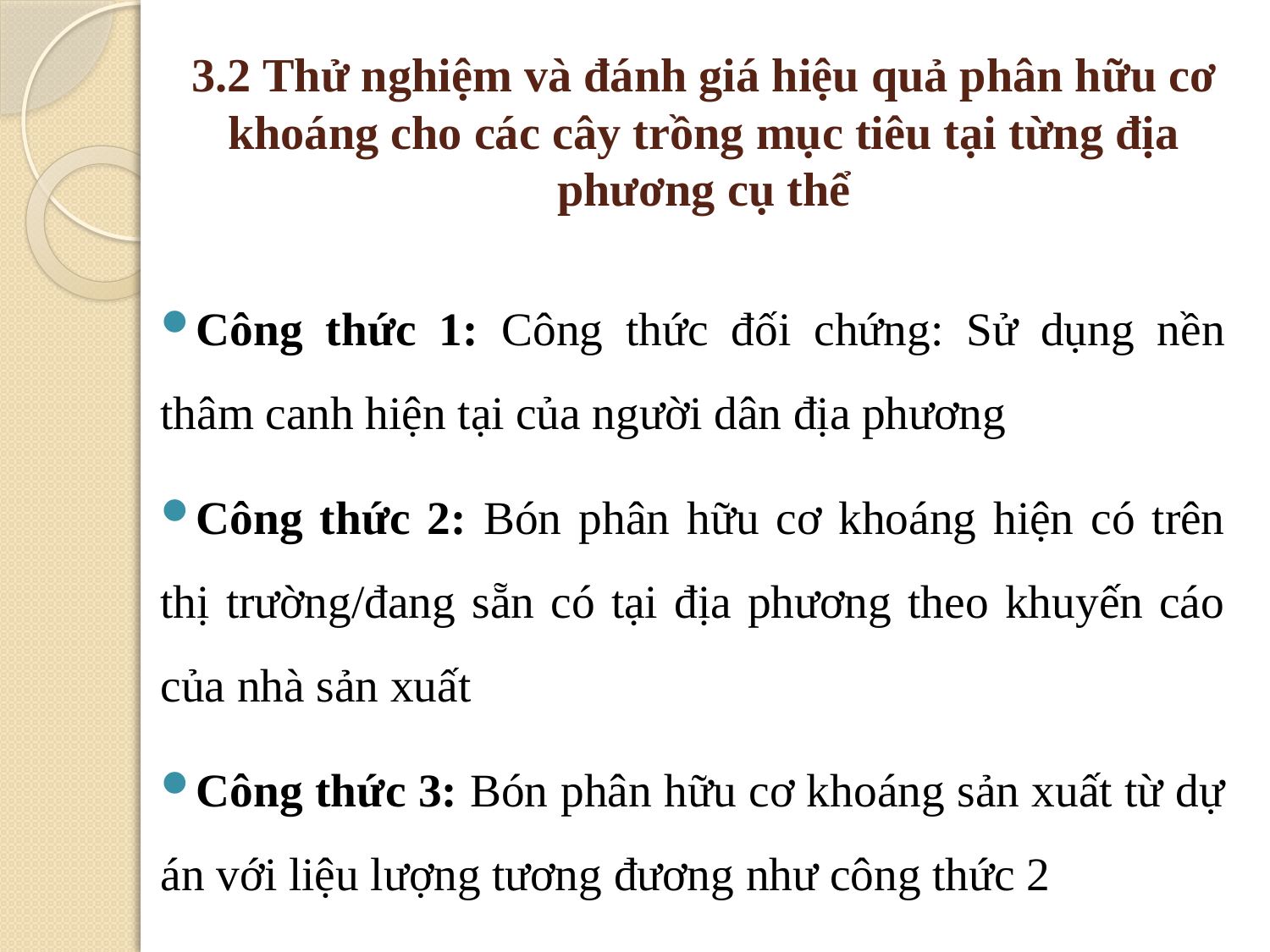

# 3.2 Thử nghiệm và đánh giá hiệu quả phân hữu cơ khoáng cho các cây trồng mục tiêu tại từng địa phương cụ thể
Công thức 1: Công thức đối chứng: Sử dụng nền thâm canh hiện tại của người dân địa phương
Công thức 2: Bón phân hữu cơ khoáng hiện có trên thị trường/đang sẵn có tại địa phương theo khuyến cáo của nhà sản xuất
Công thức 3: Bón phân hữu cơ khoáng sản xuất từ dự án với liệu lượng tương đương như công thức 2